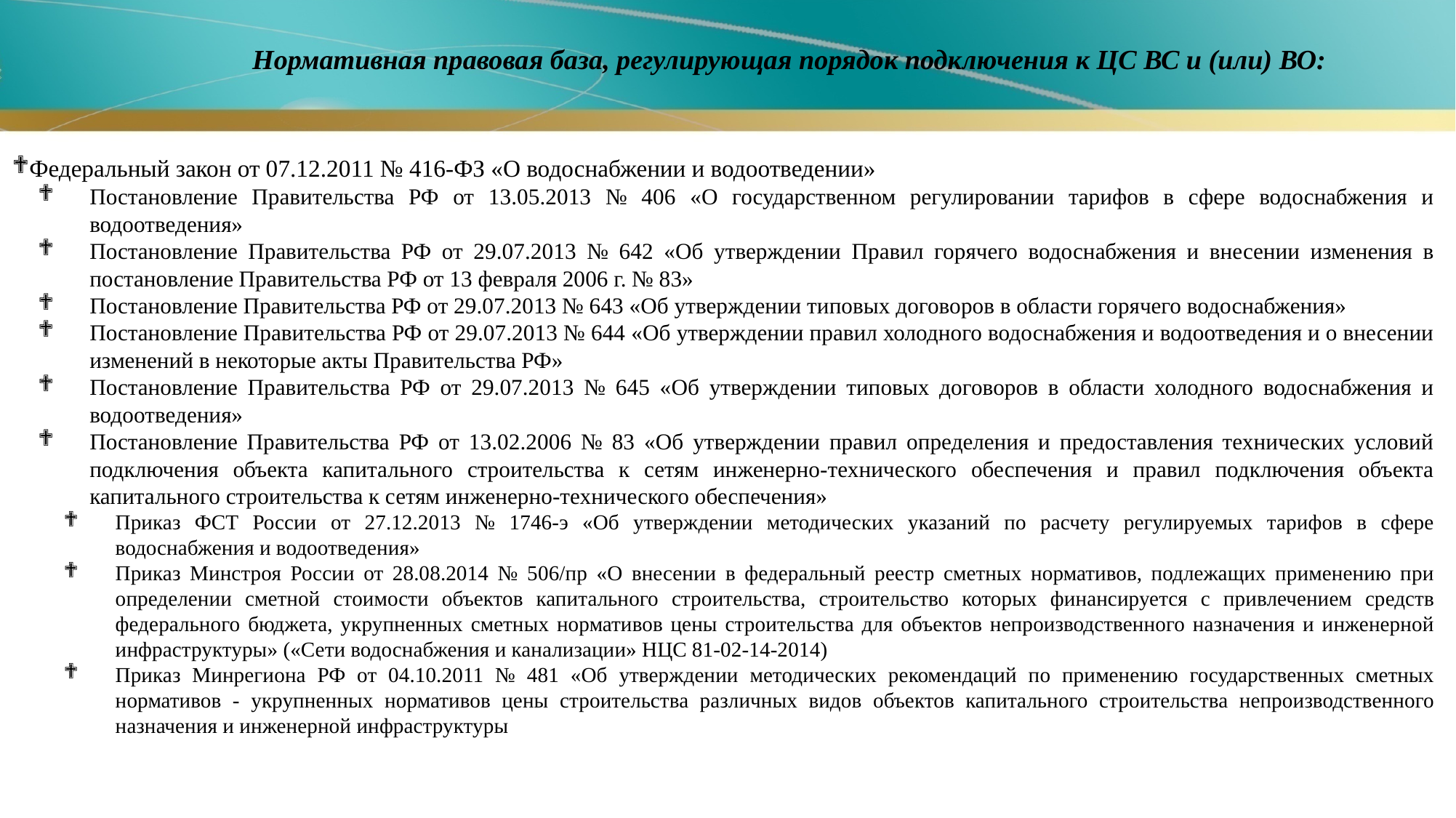

# Нормативная правовая база, регулирующая порядок подключения к ЦС ВС и (или) ВО:
Федеральный закон от 07.12.2011 № 416-ФЗ «О водоснабжении и водоотведении»
Постановление Правительства РФ от 13.05.2013 № 406 «О государственном регулировании тарифов в сфере водоснабжения и водоотведения»
Постановление Правительства РФ от 29.07.2013 № 642 «Об утверждении Правил горячего водоснабжения и внесении изменения в постановление Правительства РФ от 13 февраля 2006 г. № 83»
Постановление Правительства РФ от 29.07.2013 № 643 «Об утверждении типовых договоров в области горячего водоснабжения»
Постановление Правительства РФ от 29.07.2013 № 644 «Об утверждении правил холодного водоснабжения и водоотведения и о внесении изменений в некоторые акты Правительства РФ»
Постановление Правительства РФ от 29.07.2013 № 645 «Об утверждении типовых договоров в области холодного водоснабжения и водоотведения»
Постановление Правительства РФ от 13.02.2006 № 83 «Об утверждении правил определения и предоставления технических условий подключения объекта капитального строительства к сетям инженерно-технического обеспечения и правил подключения объекта капитального строительства к сетям инженерно-технического обеспечения»
Приказ ФСТ России от 27.12.2013 № 1746-э «Об утверждении методических указаний по расчету регулируемых тарифов в сфере водоснабжения и водоотведения»
Приказ Минстроя России от 28.08.2014 № 506/пр «О внесении в федеральный реестр сметных нормативов, подлежащих применению при определении сметной стоимости объектов капитального строительства, строительство которых финансируется с привлечением средств федерального бюджета, укрупненных сметных нормативов цены строительства для объектов непроизводственного назначения и инженерной инфраструктуры» («Сети водоснабжения и канализации» НЦС 81-02-14-2014)
Приказ Минрегиона РФ от 04.10.2011 № 481 «Об утверждении методических рекомендаций по применению государственных сметных нормативов - укрупненных нормативов цены строительства различных видов объектов капитального строительства непроизводственного назначения и инженерной инфраструктуры